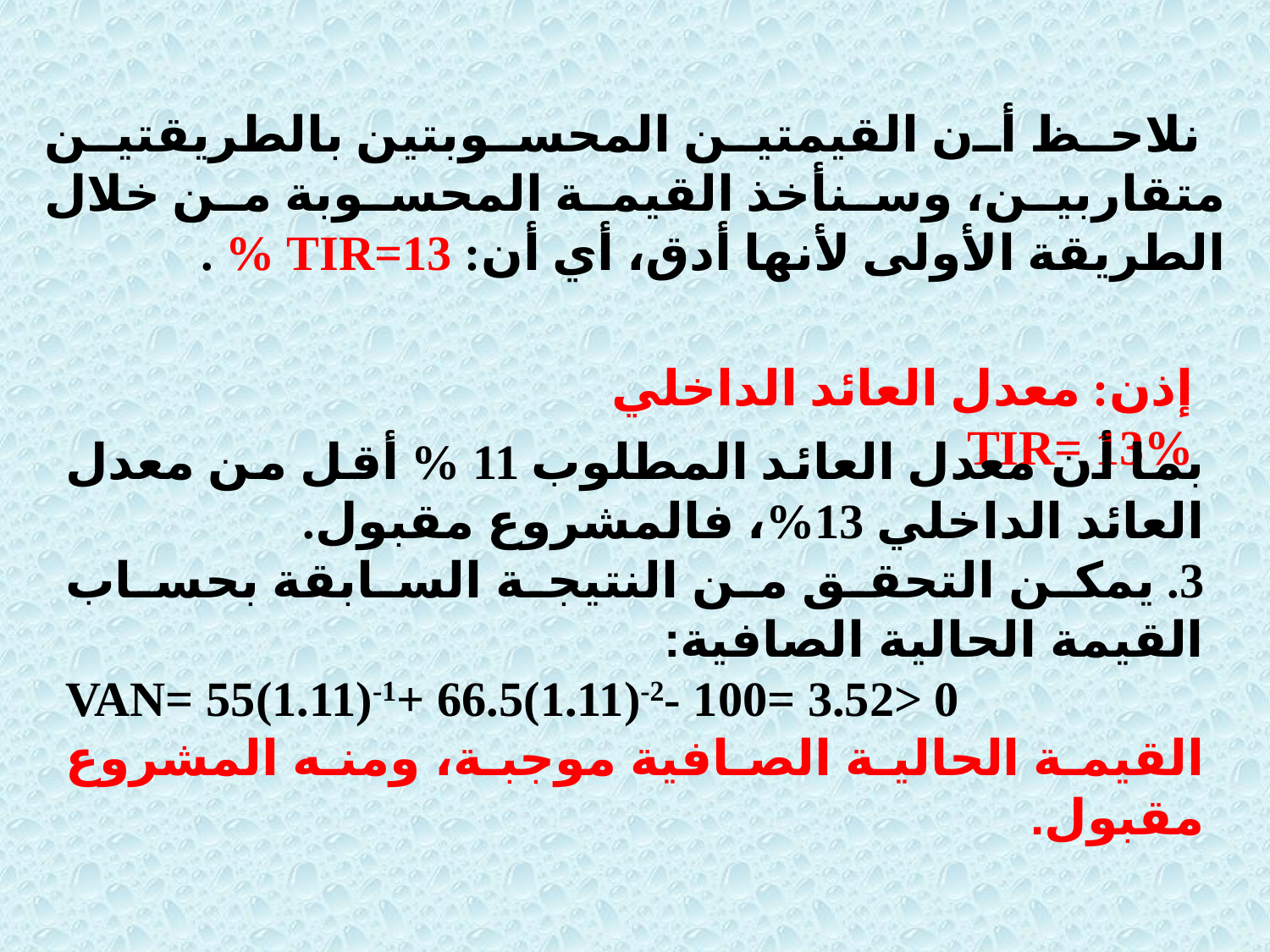

نلاحظ أن القيمتين المحسوبتين بالطريقتين متقاربين، وسنأخذ القيمة المحسوبة من خلال الطريقة الأولى لأنها أدق، أي أن: TIR=13 % .
إذن: معدل العائد الداخلي %TIR= 13
بما أن معدل العائد المطلوب 11 % أقل من معدل العائد الداخلي 13%، فالمشروع مقبول.
3. يمكن التحقق من النتيجة السابقة بحساب القيمة الحالية الصافية:
VAN= 55(1.11)-1+ 66.5(1.11)-2- 100= 3.52> 0
القيمة الحالية الصافية موجبة، ومنه المشروع مقبول.